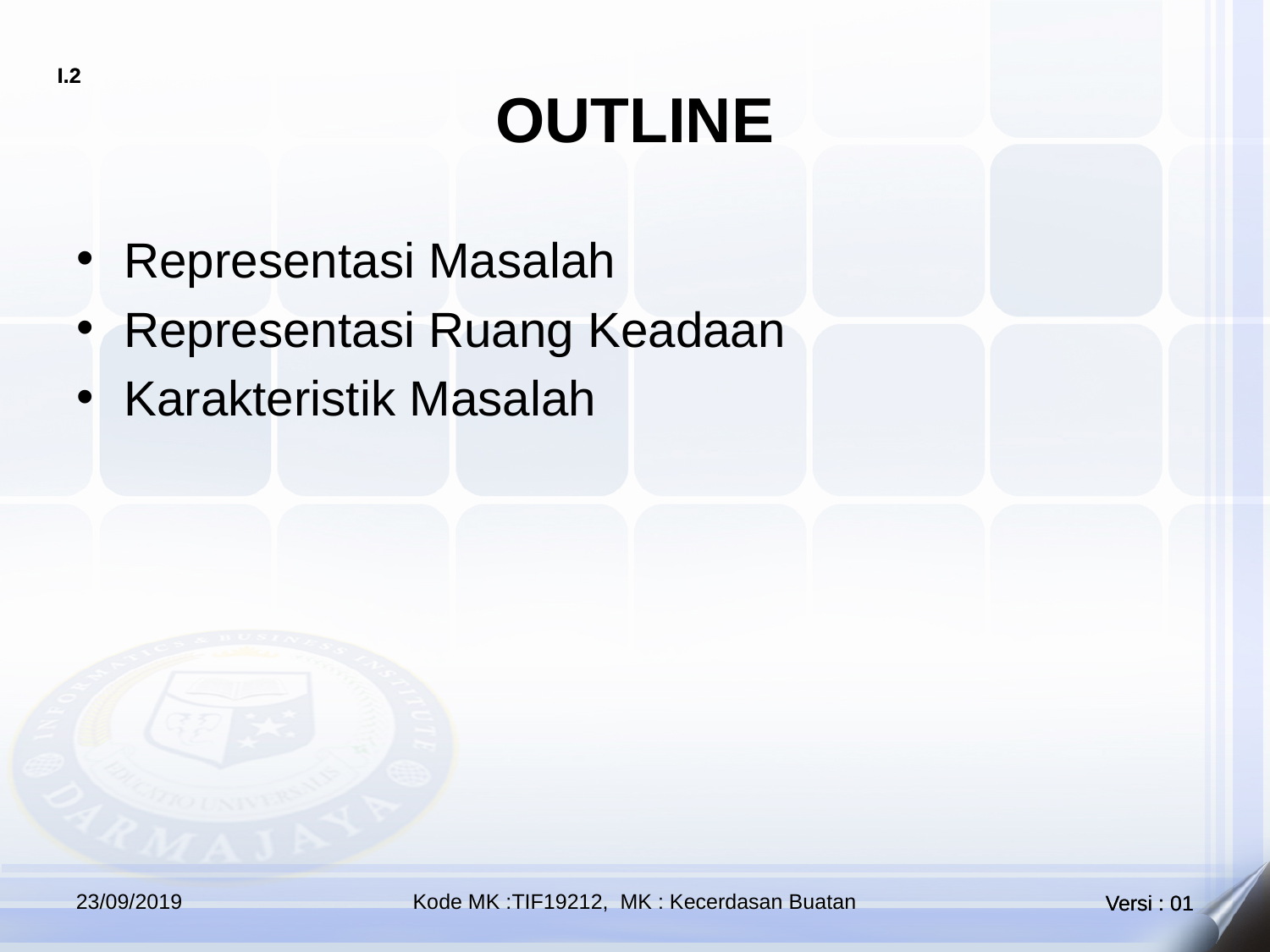

# OUTLINE
Representasi Masalah
Representasi Ruang Keadaan
Karakteristik Masalah
23/09/2019
Kode MK :TIF19212,  MK : Kecerdasan Buatan